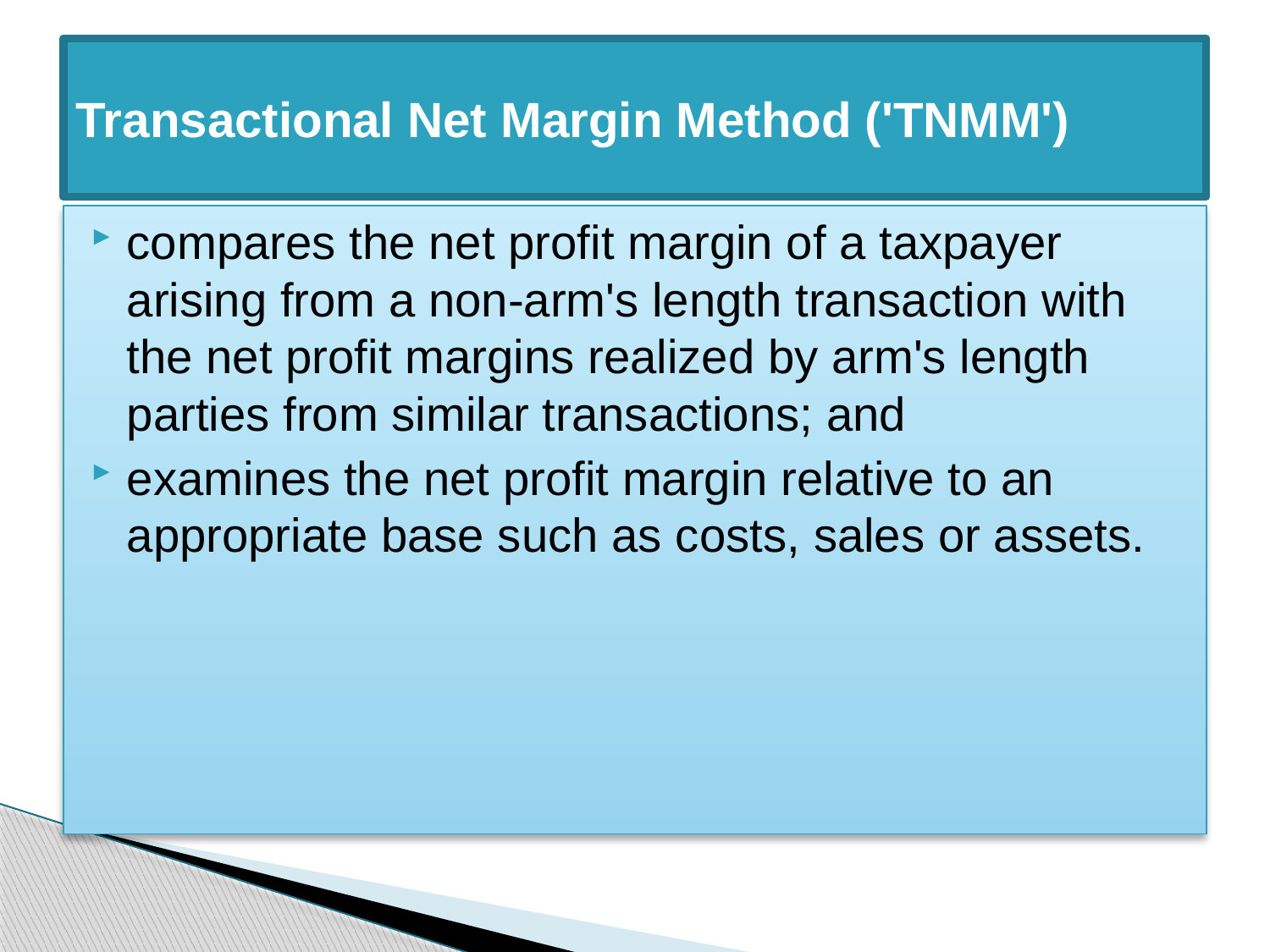

# Transactional Net Margin Method ('TNMM')
compares the net profit margin of a taxpayer arising from a non-arm's length transaction with the net profit margins realized by arm's length parties from similar transactions; and
examines the net profit margin relative to an appropriate base such as costs, sales or assets.